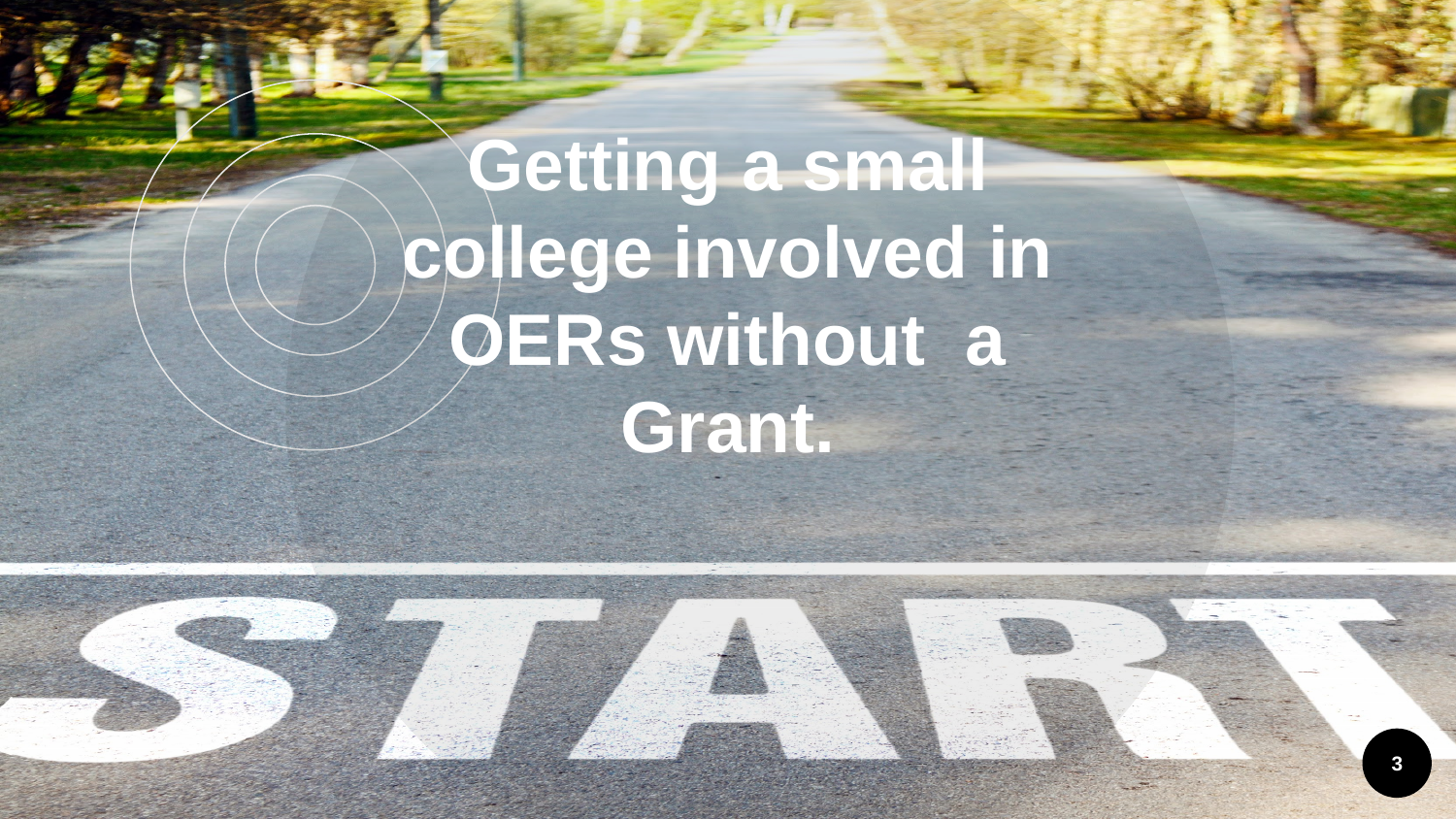

Getting a small college involved in OERs without  a Grant.
3